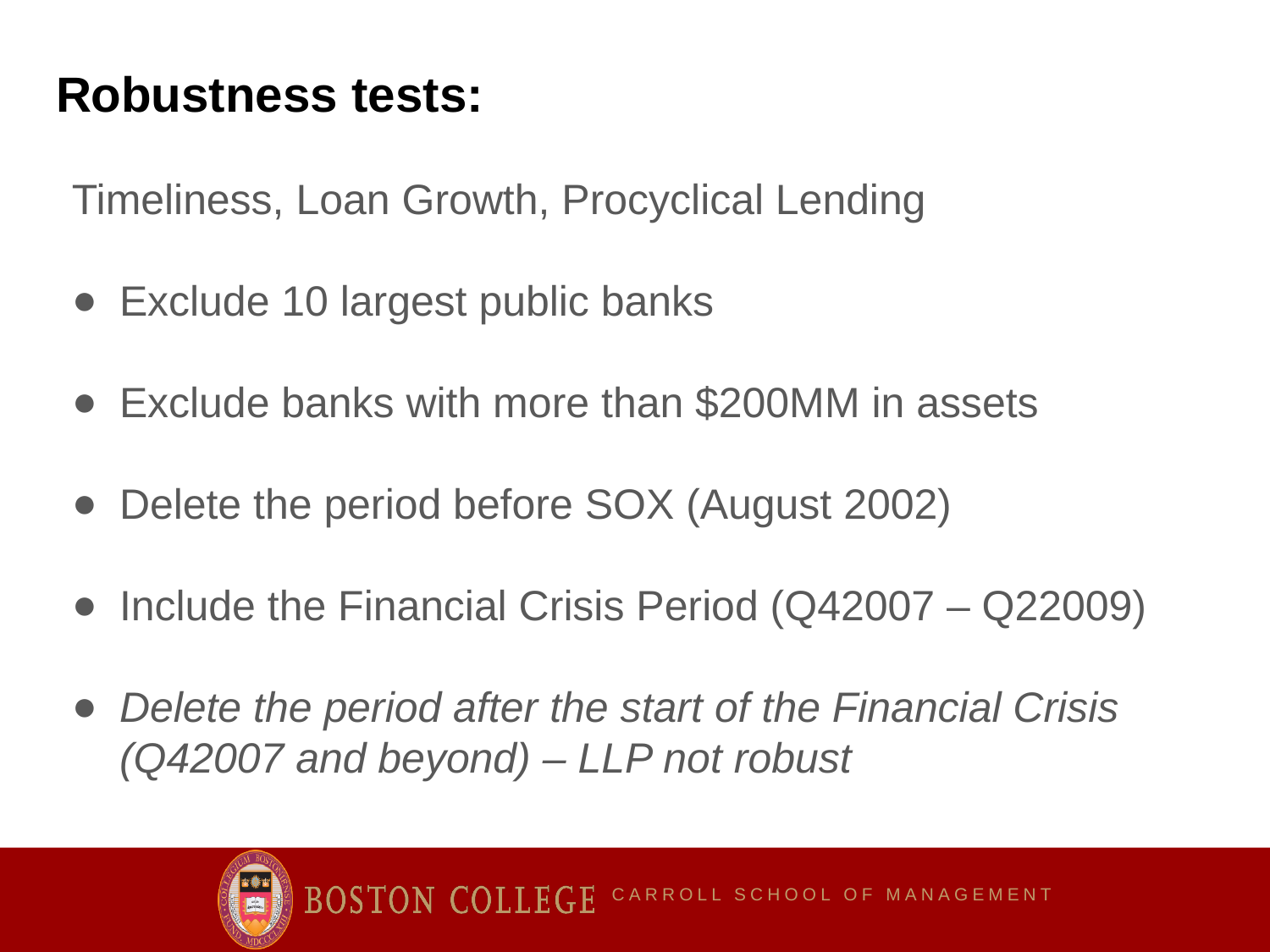

# Robustness tests:
Timeliness, Loan Growth, Procyclical Lending

Exclude 10 largest public banks

Exclude banks with more than $200MM in assets

Delete the period before SOX (August 2002)

Include the Financial Crisis Period (Q42007 – Q22009)

Delete the period after the start of the Financial Crisis (Q42007 and beyond) – LLP not robust